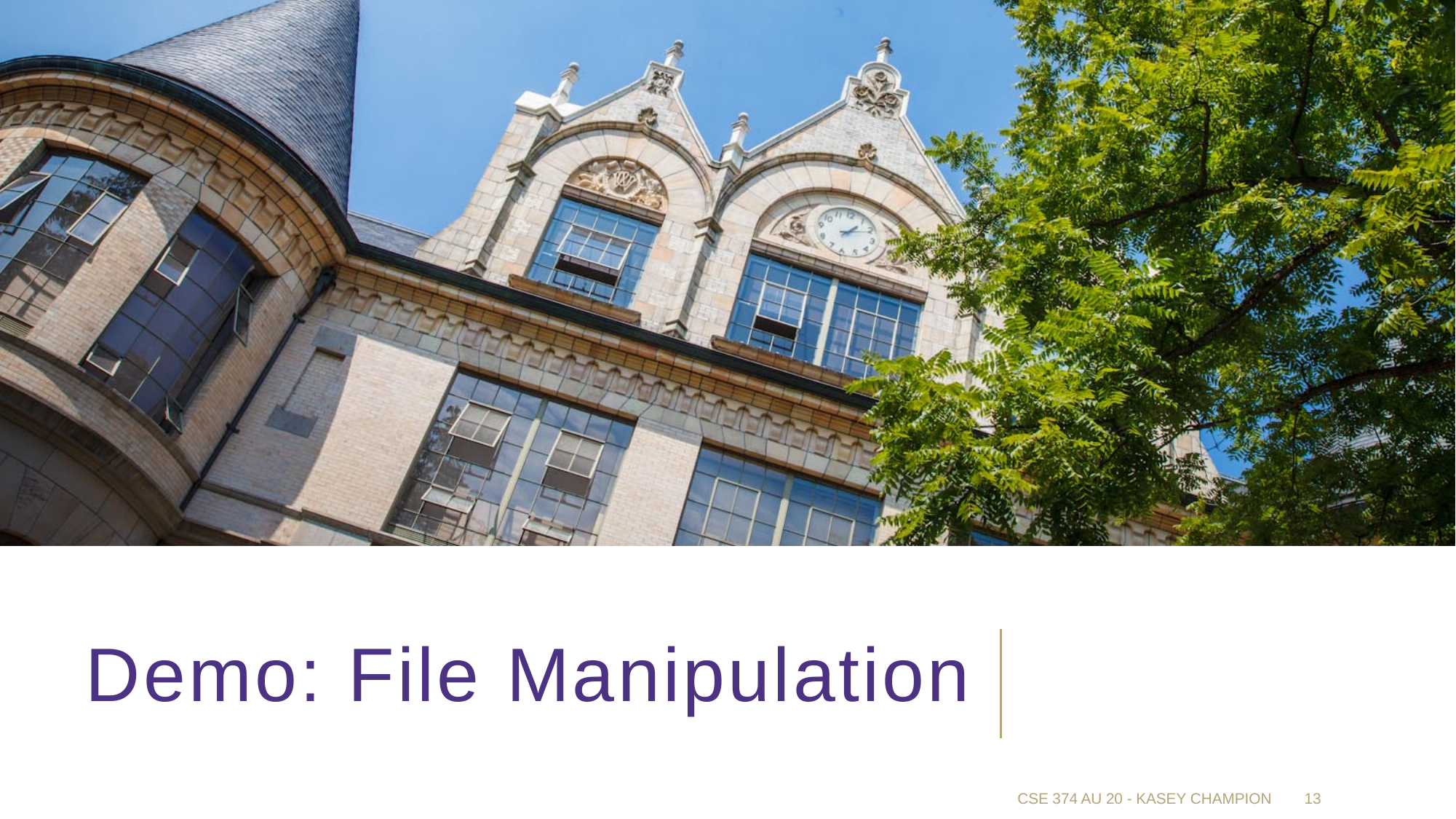

# Demo: File Manipulation

CSE 374 au 20 - Kasey Champion
13